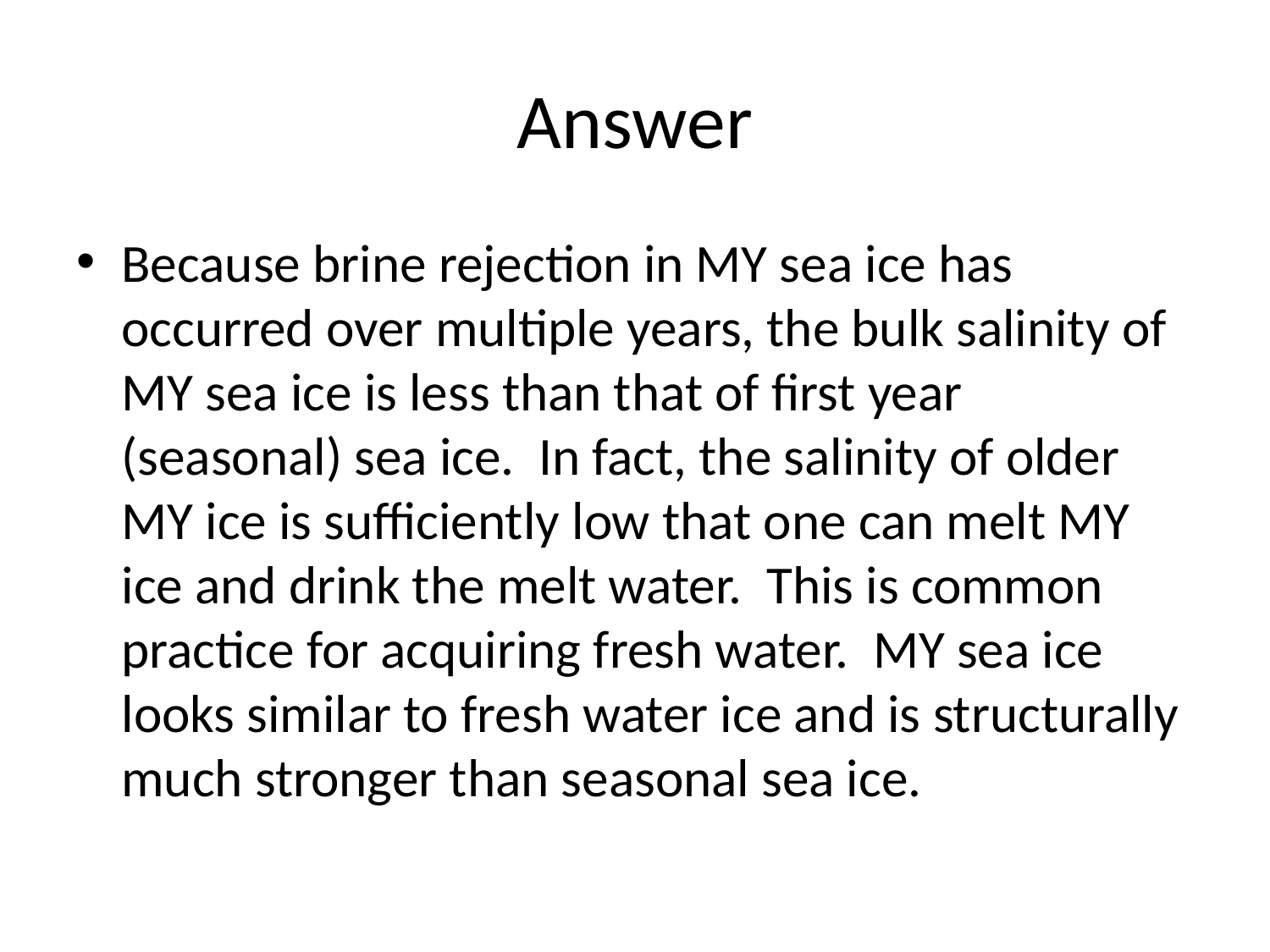

# Answer
Because brine rejection in MY sea ice has occurred over multiple years, the bulk salinity of MY sea ice is less than that of first year (seasonal) sea ice.  In fact, the salinity of older MY ice is sufficiently low that one can melt MY ice and drink the melt water.  This is common practice for acquiring fresh water.  MY sea ice looks similar to fresh water ice and is structurally much stronger than seasonal sea ice.